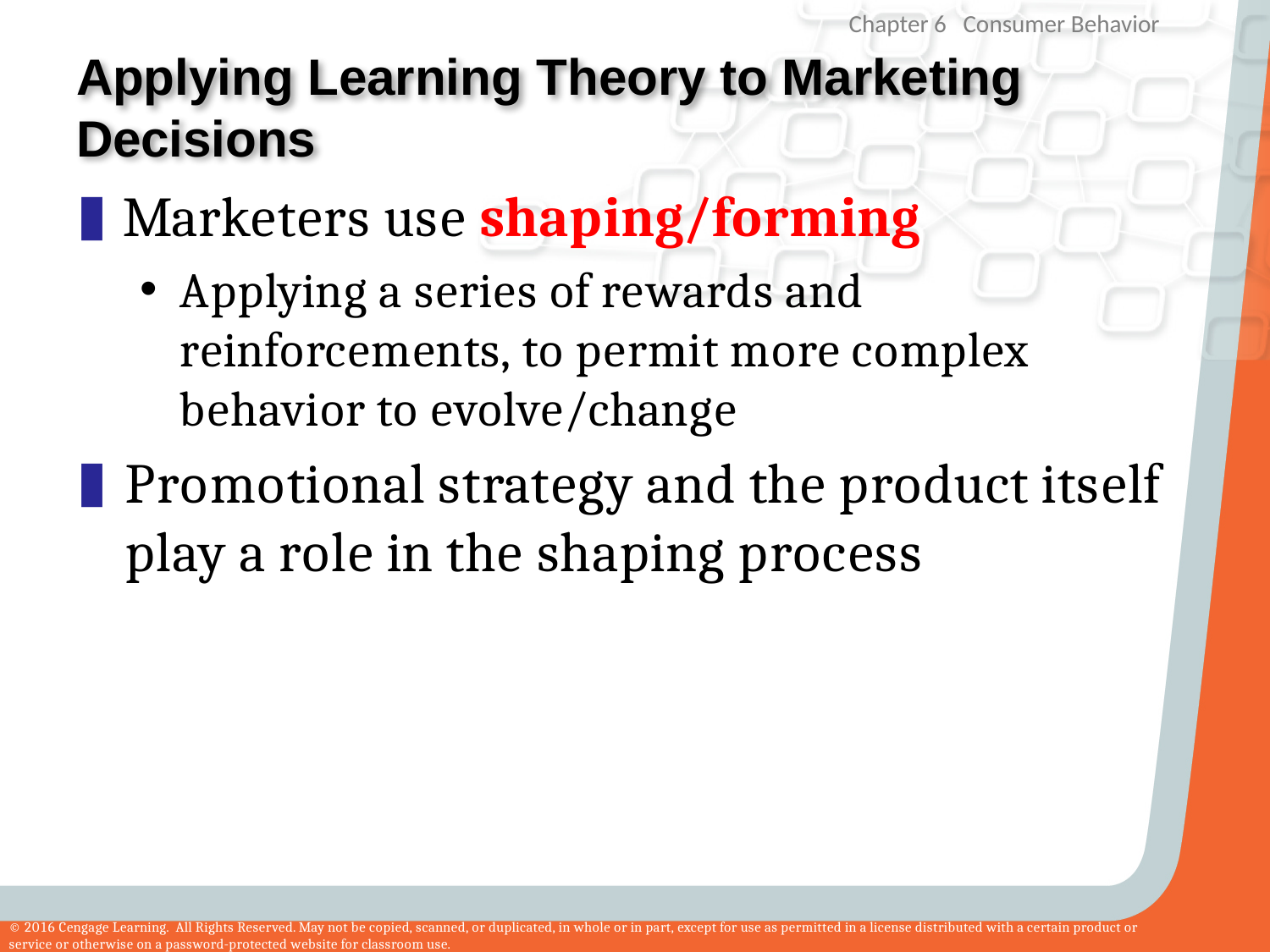

# Applying Learning Theory to Marketing Decisions
Marketers use shaping/forming
Applying a series of rewards and reinforcements, to permit more complex behavior to evolve/change
Promotional strategy and the product itself play a role in the shaping process
41